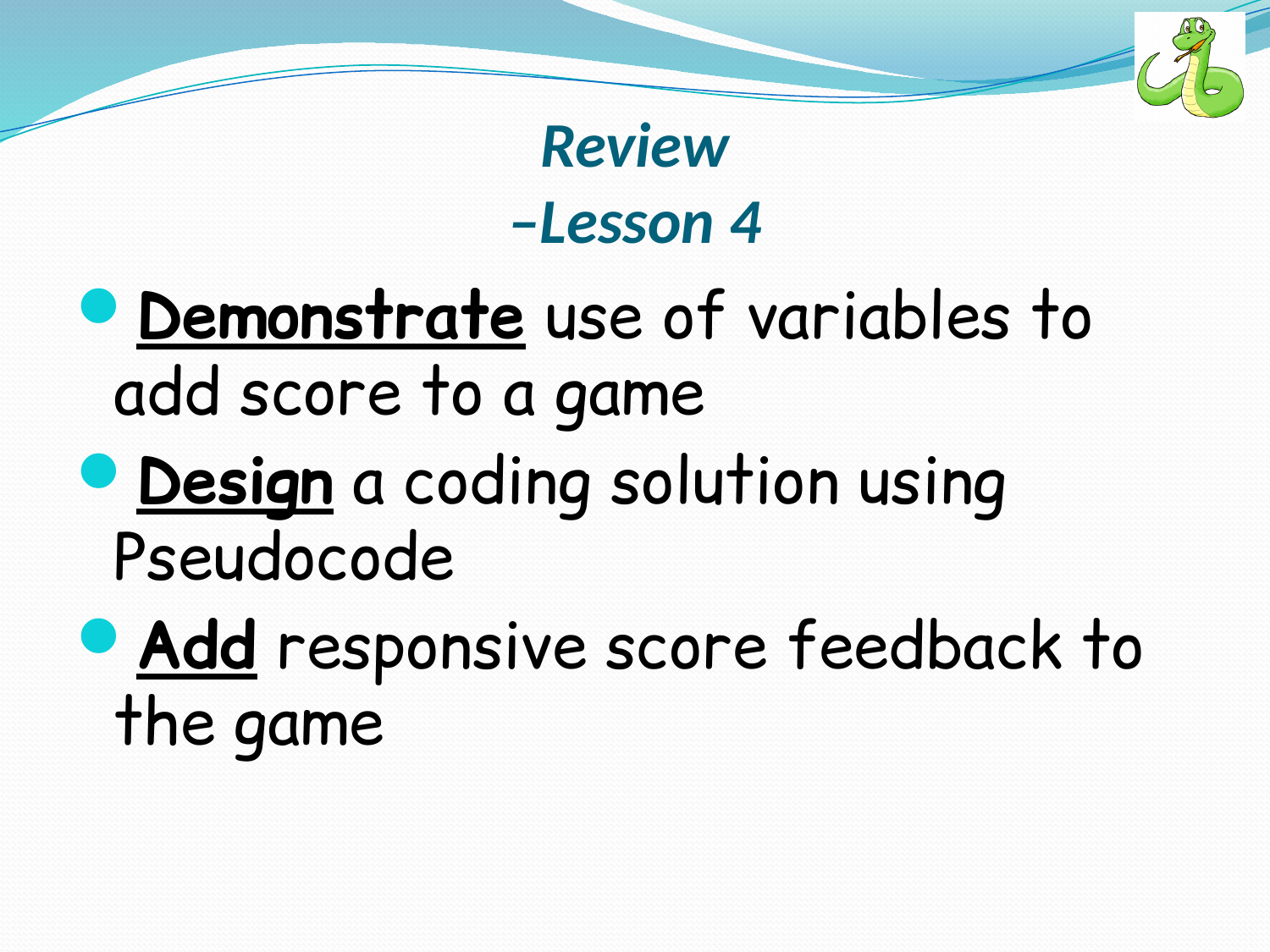

# Review –Lesson 4
Demonstrate use of variables to add score to a game
Design a coding solution using Pseudocode
Add responsive score feedback to the game